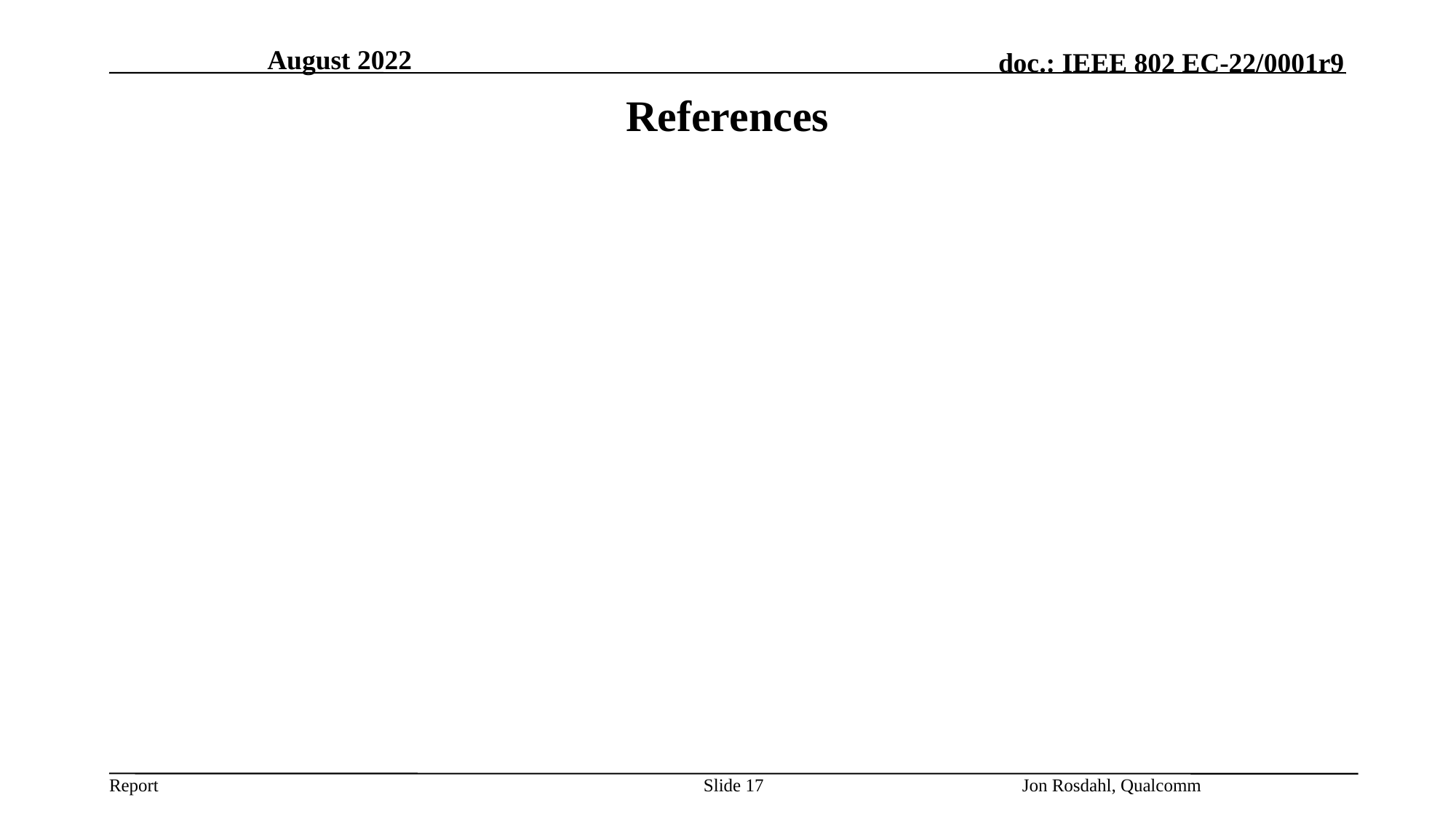

August 2022
# References

Slide 17
Jon Rosdahl, Qualcomm